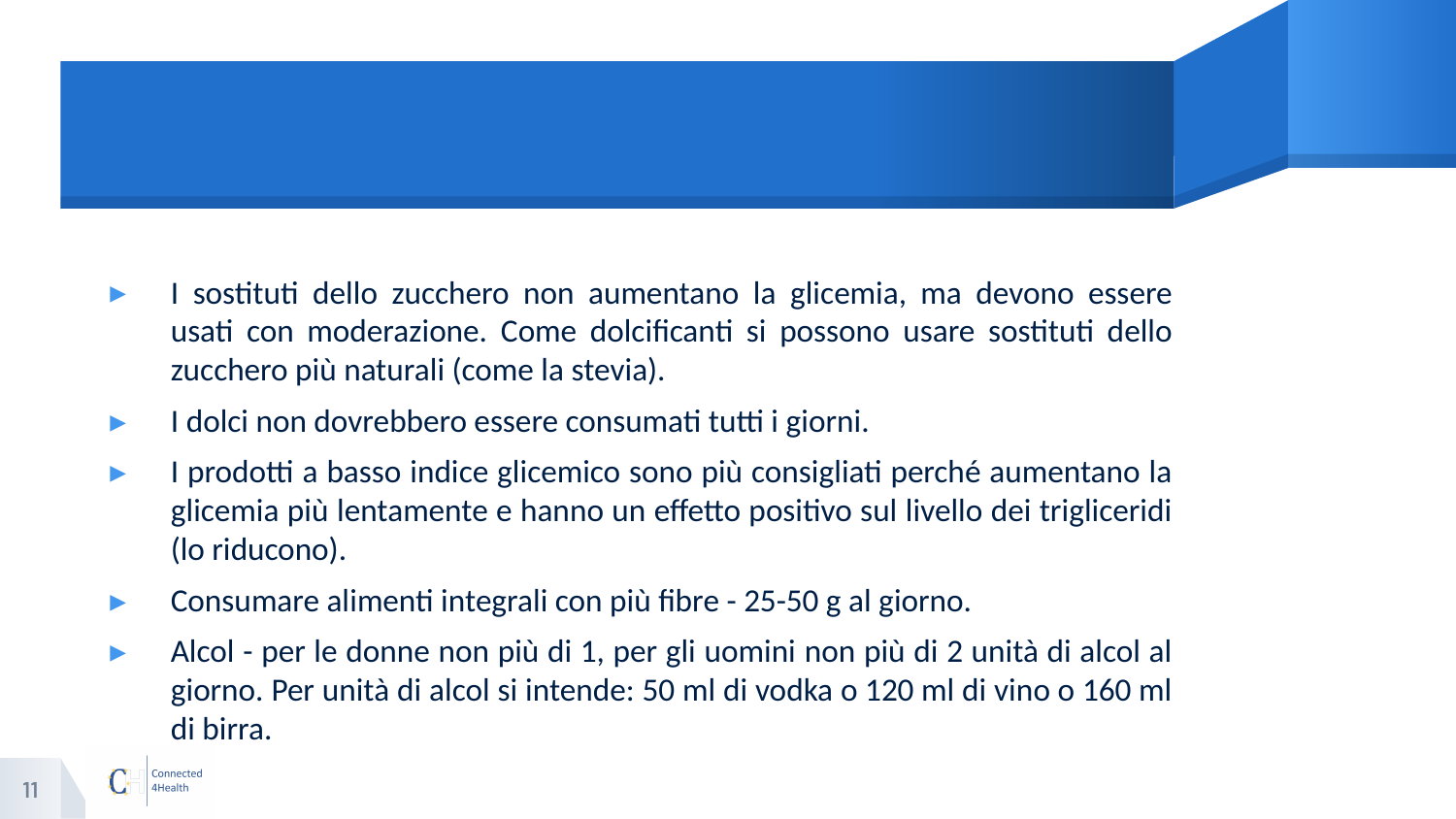

#
I sostituti dello zucchero non aumentano la glicemia, ma devono essere usati con moderazione. Come dolcificanti si possono usare sostituti dello zucchero più naturali (come la stevia).
I dolci non dovrebbero essere consumati tutti i giorni.
I prodotti a basso indice glicemico sono più consigliati perché aumentano la glicemia più lentamente e hanno un effetto positivo sul livello dei trigliceridi (lo riducono).
Consumare alimenti integrali con più fibre - 25-50 g al giorno.
Alcol - per le donne non più di 1, per gli uomini non più di 2 unità di alcol al giorno. Per unità di alcol si intende: 50 ml di vodka o 120 ml di vino o 160 ml di birra.
11